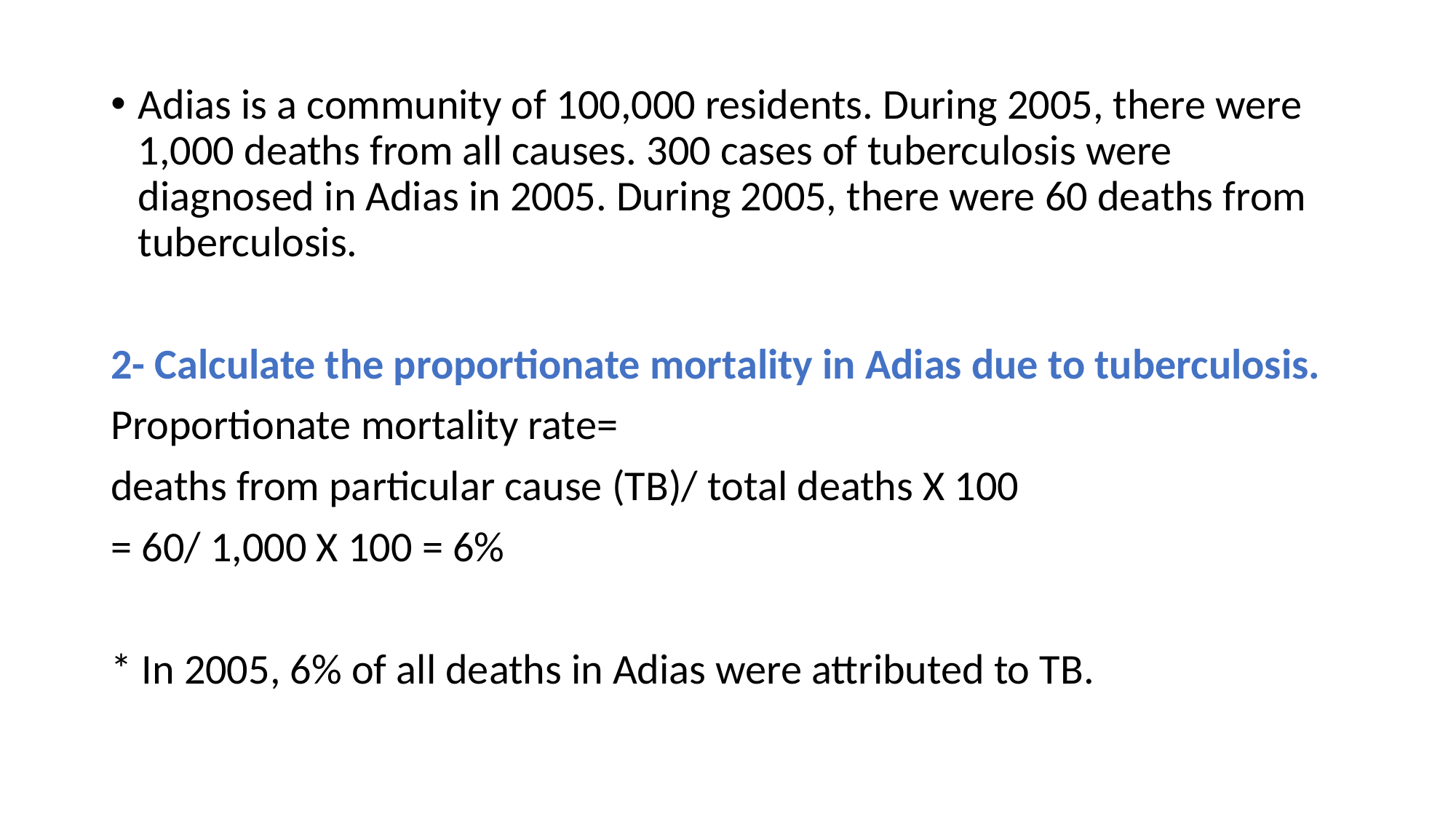

Adias is a community of 100,000 residents. During 2005, there were 1,000 deaths from all causes. 300 cases of tuberculosis were diagnosed in Adias in 2005. During 2005, there were 60 deaths from tuberculosis.

2- Calculate the proportionate mortality in Adias due to tuberculosis.
Proportionate mortality rate=
deaths from particular cause (TB)/ total deaths X 100
= 60/ 1,000 X 100 = 6%

* In 2005, 6% of all deaths in Adias were attributed to TB.